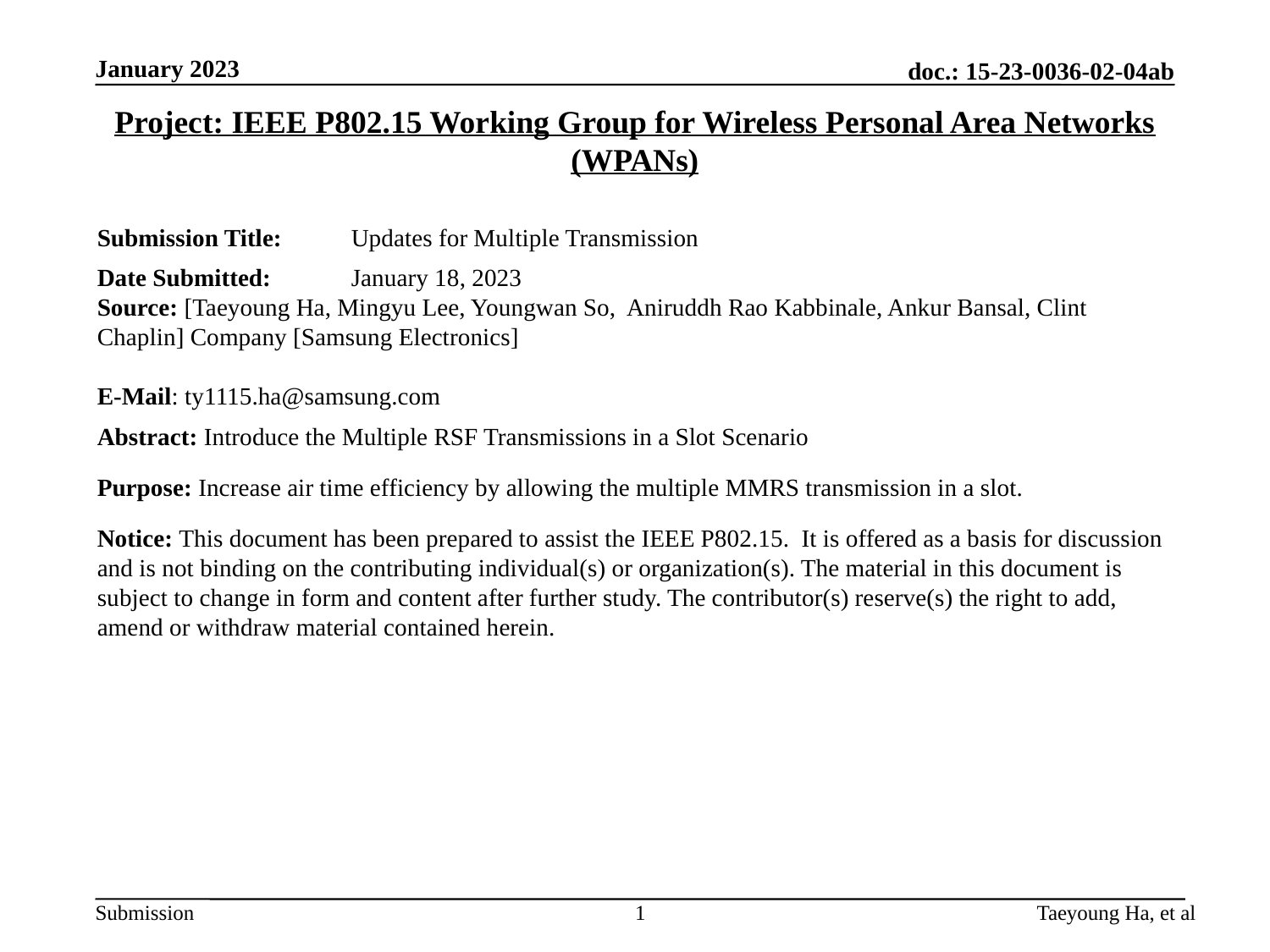

January 2023
doc.: 15-23-0036-02-04ab
Project: IEEE P802.15 Working Group for Wireless Personal Area Networks (WPANs)

Submission Title: 	Updates for Multiple Transmission
Date Submitted: 	January 18, 2023
Source: [Taeyoung Ha, Mingyu Lee, Youngwan So,  Aniruddh Rao Kabbinale, Ankur Bansal, Clint Chaplin] Company [Samsung Electronics]

E-Mail: ty1115.ha@samsung.com
Abstract: Introduce the Multiple RSF Transmissions in a Slot Scenario
Purpose: Increase air time efficiency by allowing the multiple MMRS transmission in a slot.
Notice: This document has been prepared to assist the IEEE P802.15.  It is offered as a basis for discussion and is not binding on the contributing individual(s) or organization(s). The material in this document is subject to change in form and content after further study. The contributor(s) reserve(s) the right to add, amend or withdraw material contained herein.
1
Taeyoung Ha, et al